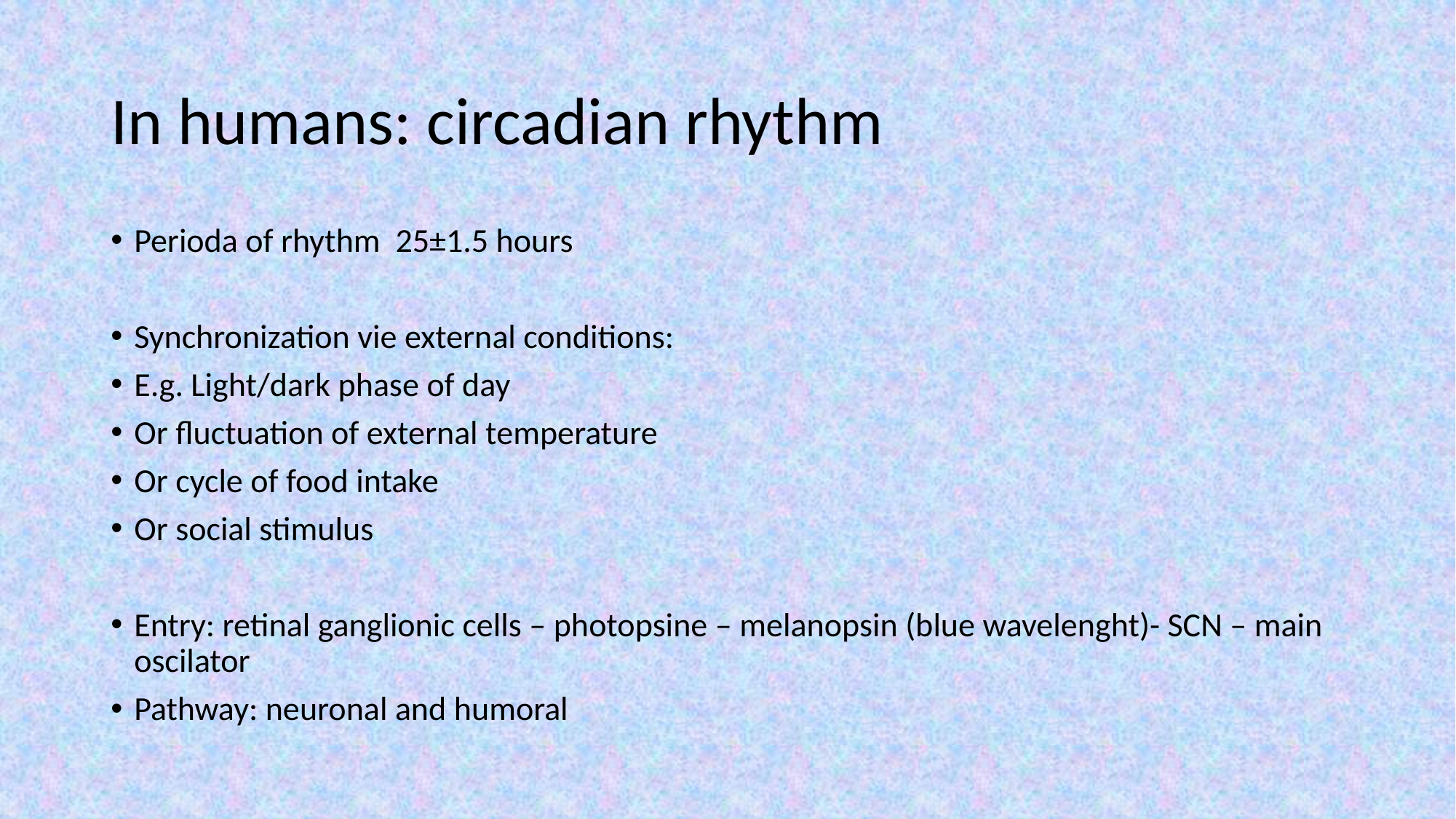

# In humans: circadian rhythm
Perioda of rhythm  25±1.5 hours

Synchronization vie external conditions:
E.g. Light/dark phase of day
Or fluctuation of external temperature
Or cycle of food intake
Or social stimulus

Entry: retinal ganglionic cells – photopsine – melanopsin (blue wavelenght)- SCN – main oscilator
Pathway: neuronal and humoral